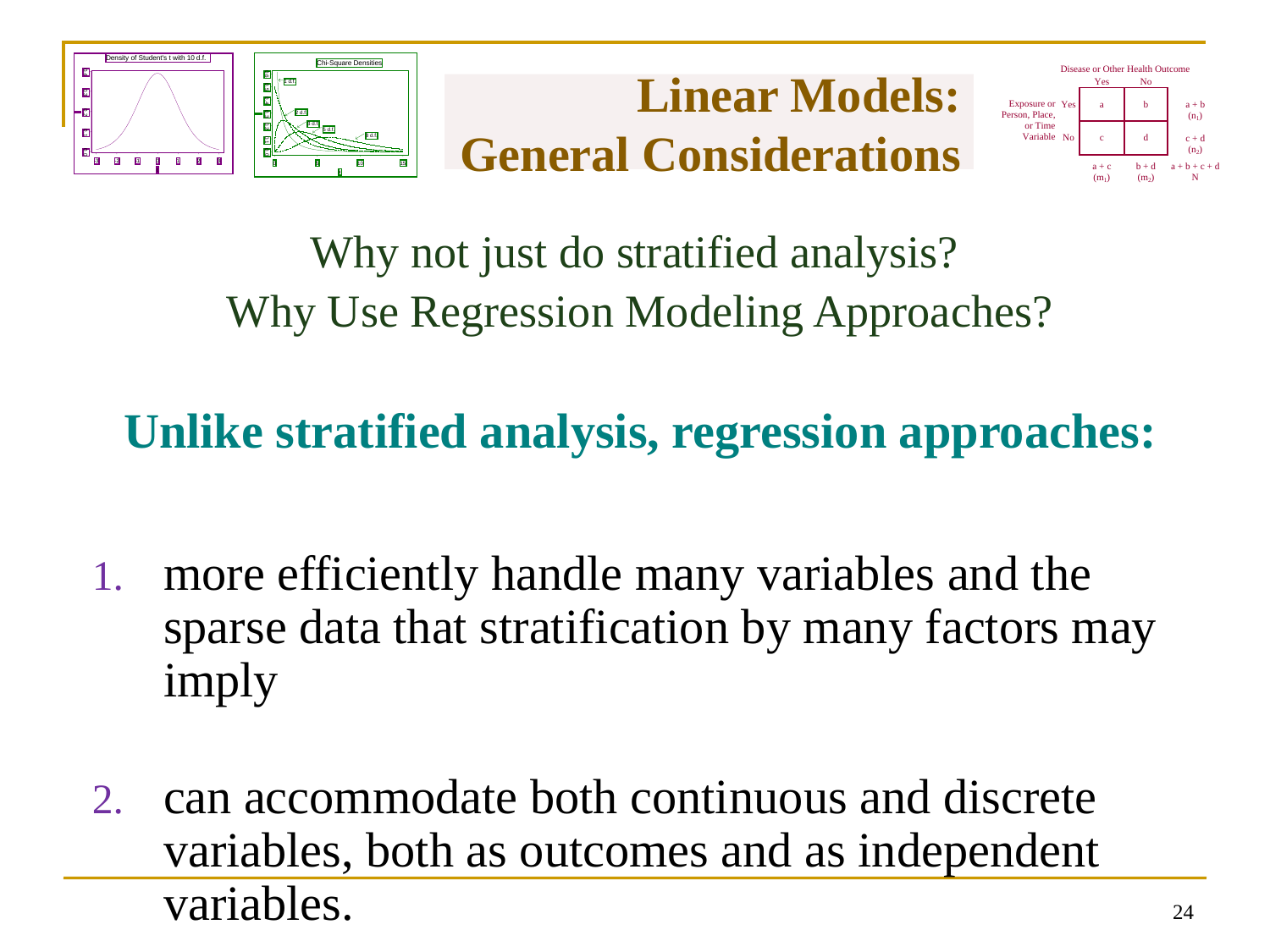

# Linear Models: General Considerations
Why not just do stratified analysis?
Why Use Regression Modeling Approaches?

Unlike stratified analysis, regression approaches:

more efficiently handle many variables and the sparse data that stratification by many factors may imply

can accommodate both continuous and discrete variables, both as outcomes and as independent variables.
24